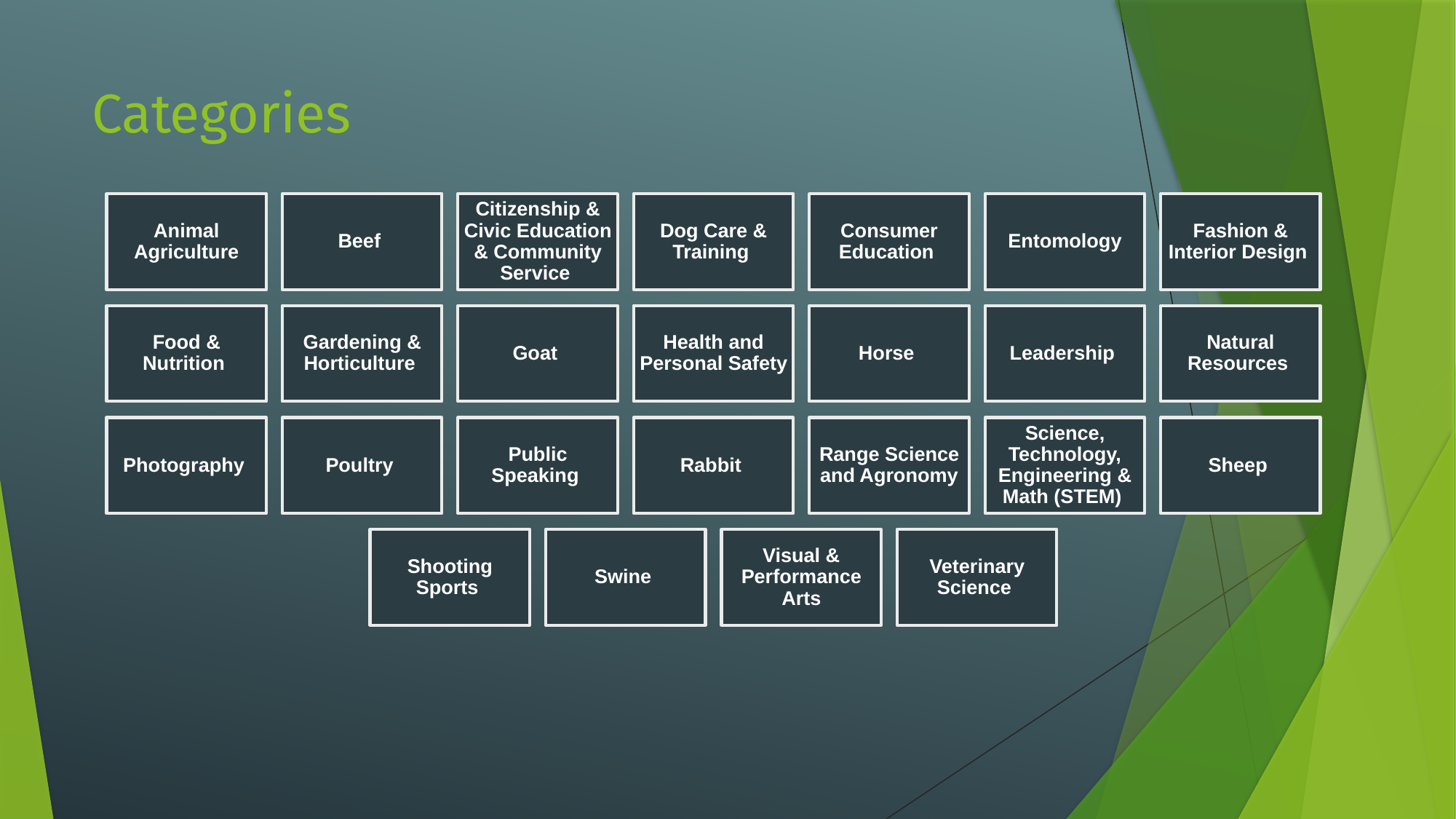

# Categories
Animal Agriculture
Beef
Citizenship & Civic Education & Community Service
Dog Care & Training
Consumer Education
Entomology
Fashion & Interior Design
Food & Nutrition
Gardening & Horticulture
Goat
Health and Personal Safety
Horse
Leadership
Natural Resources
Photography
Poultry
Public Speaking
Rabbit
Range Science and Agronomy
Science, Technology, Engineering & Math (STEM)
Sheep
Shooting Sports
Swine
Visual & Performance Arts
Veterinary Science